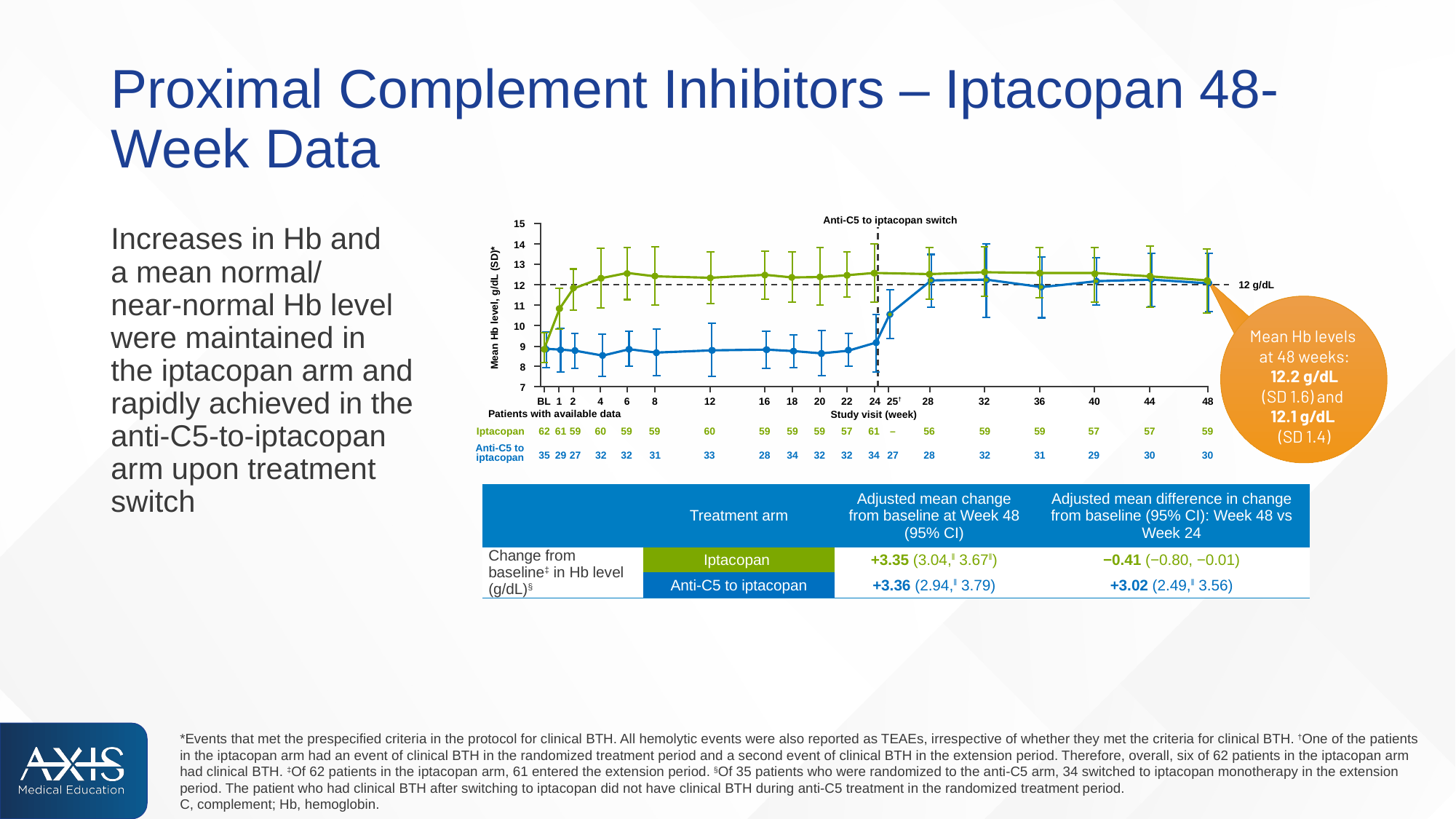

# Proximal Complement Inhibitors – Iptacopan 48-Week Data
Anti-C5 to iptacopan switch
15
14
13
12
11
10
9
8
7

Mean Hb level, g/dL (SD)*
BL
1
2
4
6
8
12
16
18
20
22
24
25†
28
32
36
40
44
48
Study visit (week)

12 g/dL

Mean Hb levels
at 48 weeks:
12.2 g/dL
(SD 1.6) and
12.1 g/dL
(SD 1.4)
Patients with available data
Iptacopan
62
59
60
59
59
60
59
59
59
57
61
–
56
59
59
57
57
59
61
Anti-C5 to iptacopan
35
29
27
32
32
31
33
28
34
32
32
34
27
28
32
31
29
30
30
Increases in Hb and
a mean normal/
near-normal Hb level were maintained in the iptacopan arm and rapidly achieved in the anti-C5-to-iptacopan arm upon treatment switch
|  | Treatment arm | Adjusted mean change from baseline at Week 48 (95% CI) | Adjusted mean difference in change from baseline (95% CI): Week 48 vs Week 24 |
| --- | --- | --- | --- |
| Change from baseline‡ in Hb level (g/dL)§ | Iptacopan | +3.35 (3.04,‖ 3.67‖) | −0.41 (−0.80, −0.01) |
| Female, n (%) | Anti-C5 to iptacopan | +3.36 (2.94,‖ 3.79) | +3.02 (2.49,‖ 3.56) |
*Events that met the prespecified criteria in the protocol for clinical BTH. All hemolytic events were also reported as TEAEs, irrespective of whether they met the criteria for clinical BTH. †One of the patients in the iptacopan arm had an event of clinical BTH in the randomized treatment period and a second event of clinical BTH in the extension period. Therefore, overall, six of 62 patients in the iptacopan arm had clinical BTH. ‡Of 62 patients in the iptacopan arm, 61 entered the extension period. §Of 35 patients who were randomized to the anti-C5 arm, 34 switched to iptacopan monotherapy in the extension period. The patient who had clinical BTH after switching to iptacopan did not have clinical BTH during anti-C5 treatment in the randomized treatment period.
C, complement; Hb, hemoglobin.